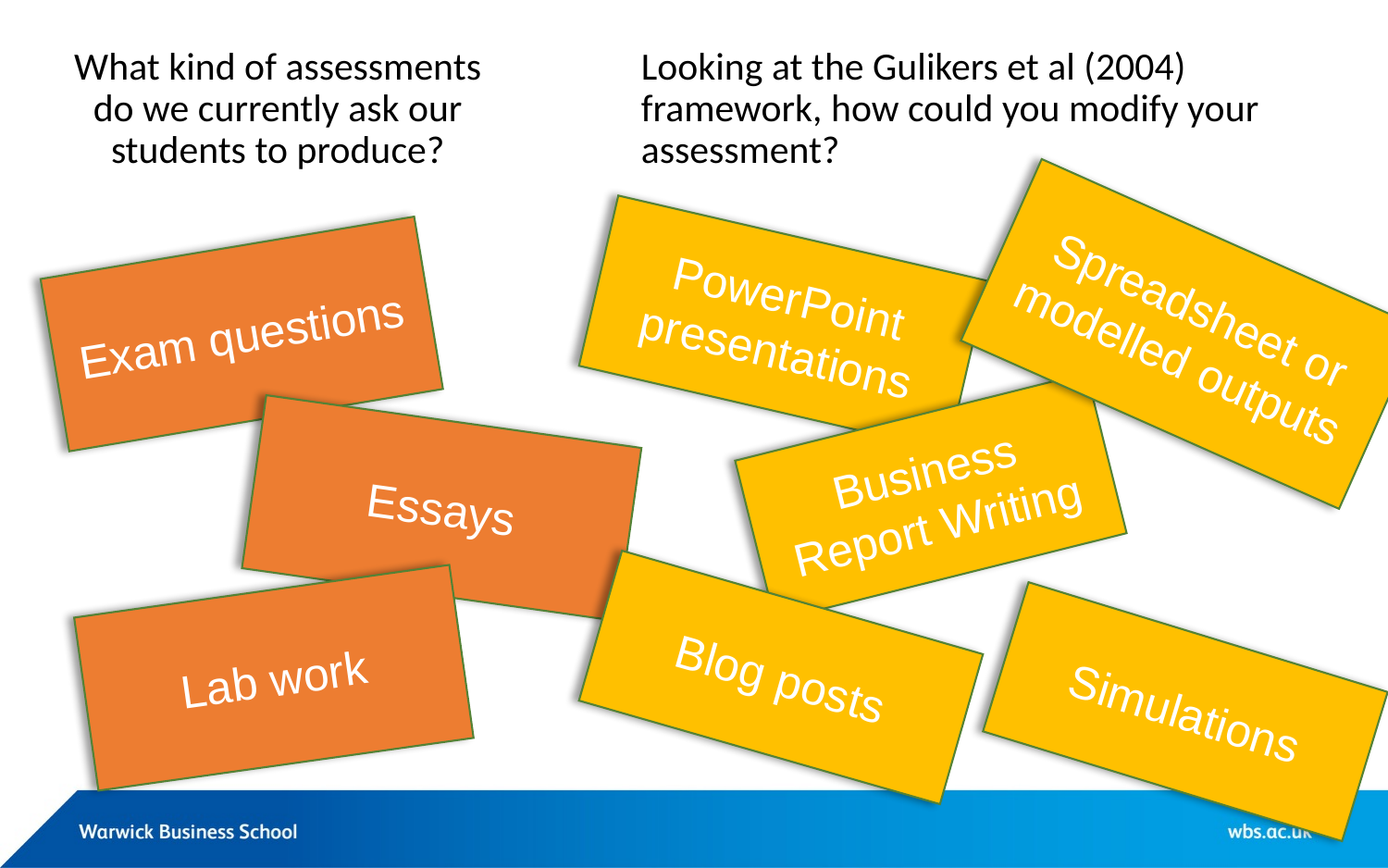

Looking at the Gulikers et al (2004) framework, how could you modify your assessment?
What kind of assessments do we currently ask our students to produce?
Spreadsheet or modelled outputs
PowerPoint presentations
Exam questions
Business Report Writing
Essays
Lab work
Blog posts
Simulations